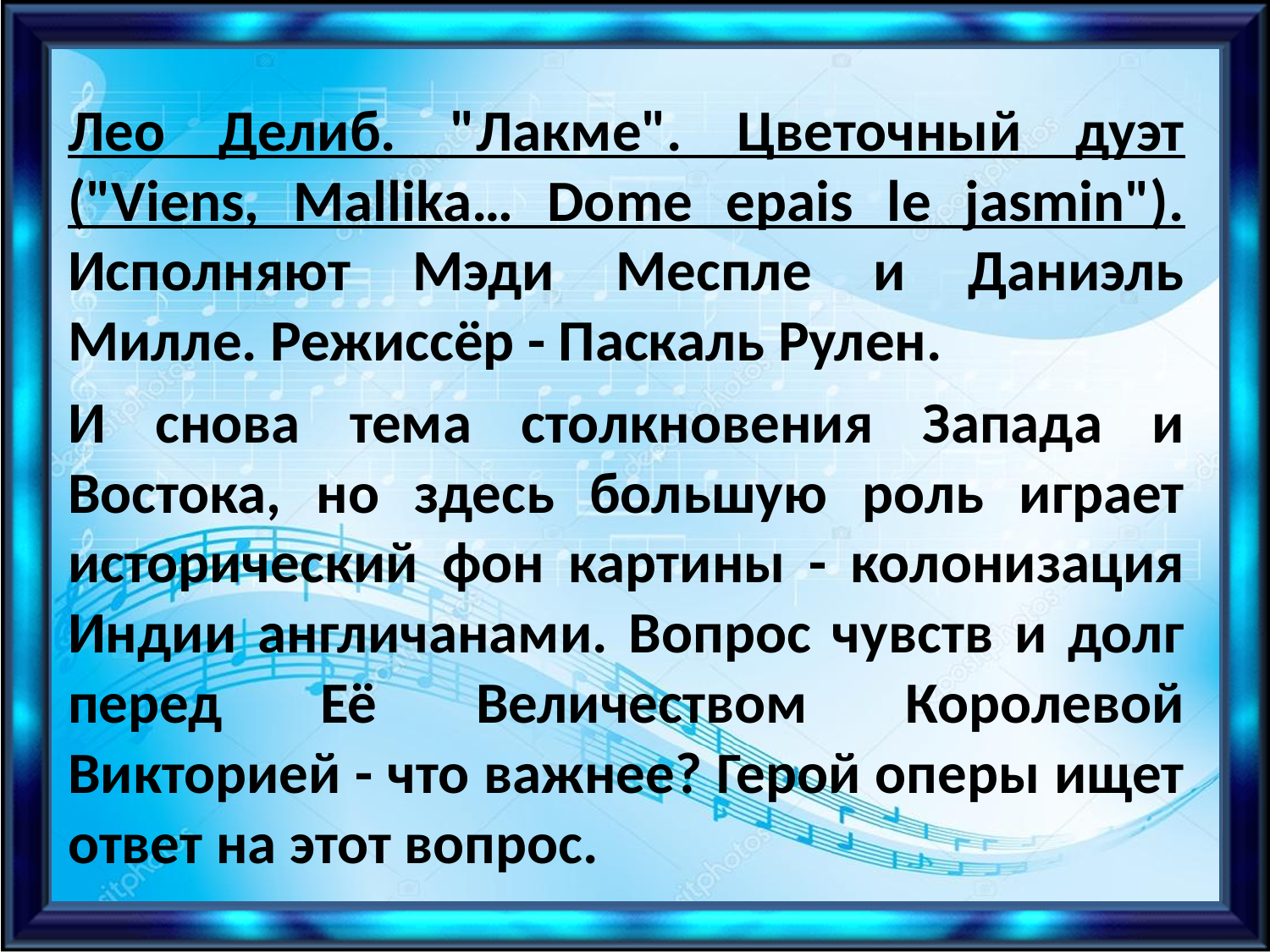

Лео Делиб. "Лакме". Цветочный дуэт ("Viens, Mallika… Dome epais le jasmin"). Исполняют Мэди Меспле и Даниэль Милле. Режиссёр - Паскаль Рулен.
И снова тема столкновения Запада и Востока, но здесь большую роль играет исторический фон картины - колонизация Индии англичанами. Вопрос чувств и долг перед Её Величеством Королевой Викторией - что важнее? Герой оперы ищет ответ на этот вопрос.